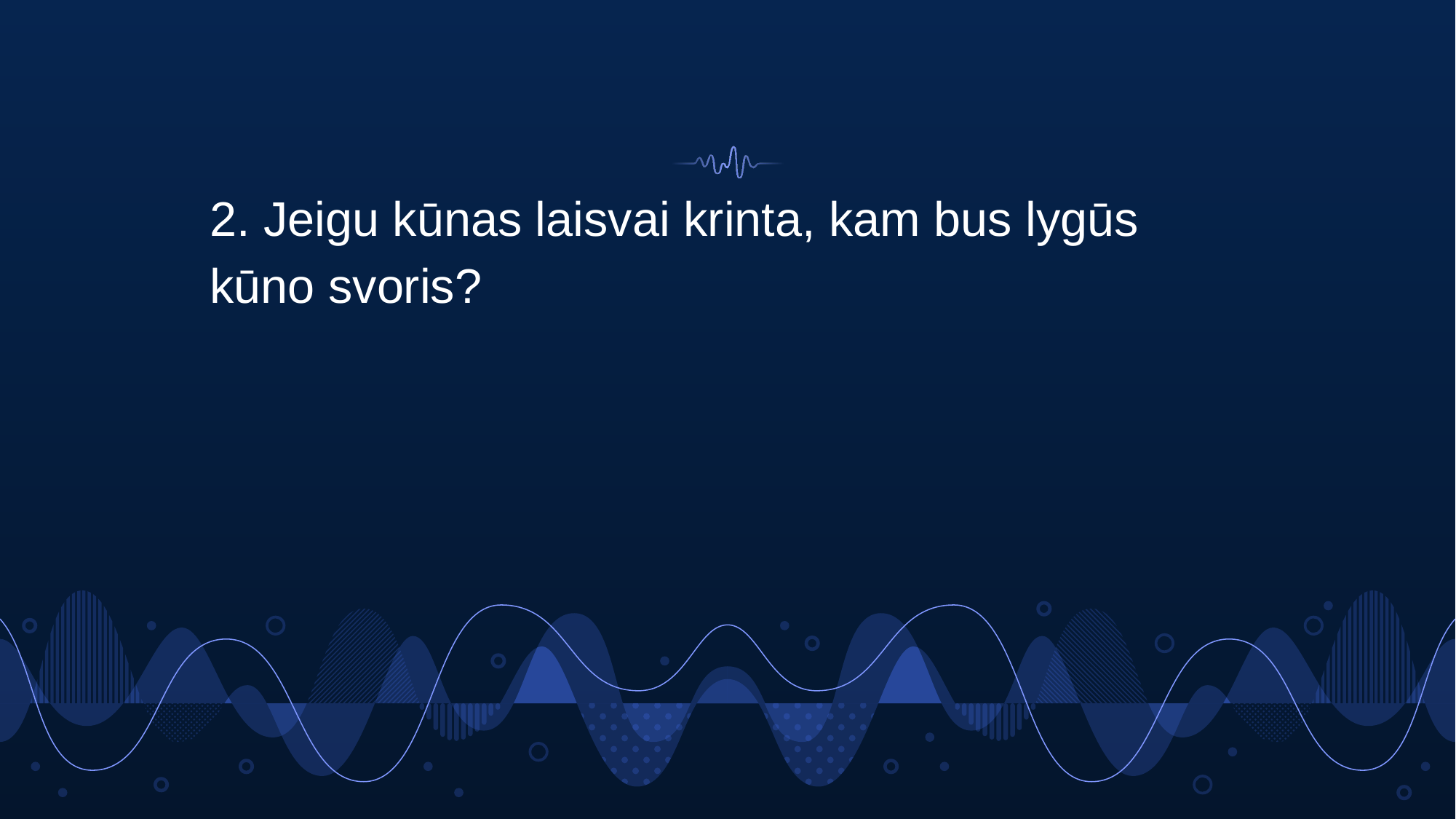

#
2. Jeigu kūnas laisvai krinta, kam bus lygūs kūno svoris?